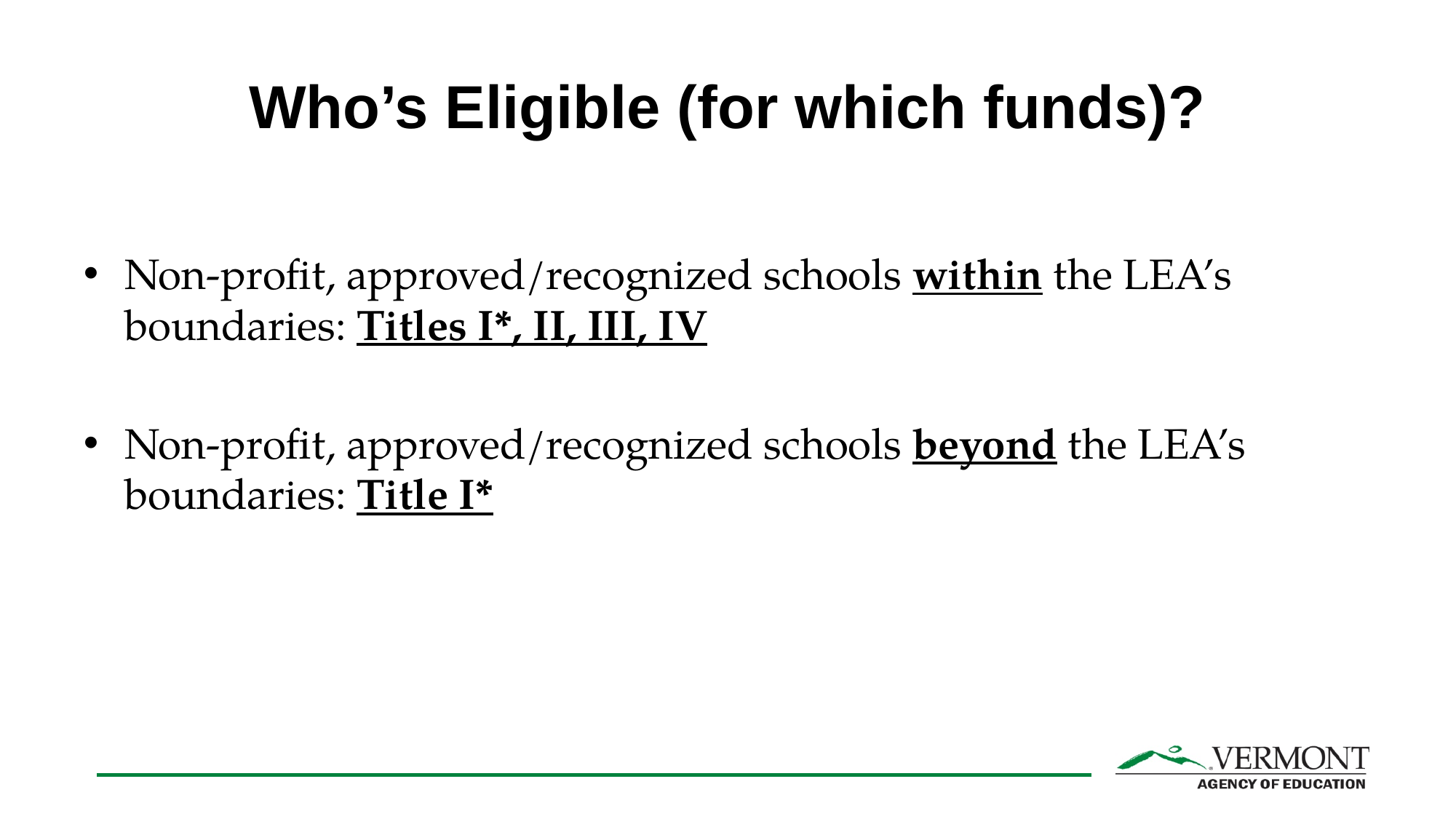

# Who’s Eligible (for which funds)?

Non-profit, approved/recognized schools within the LEA’s boundaries: Titles I*, II, III, IV

Non-profit, approved/recognized schools beyond the LEA’s boundaries: Title I*